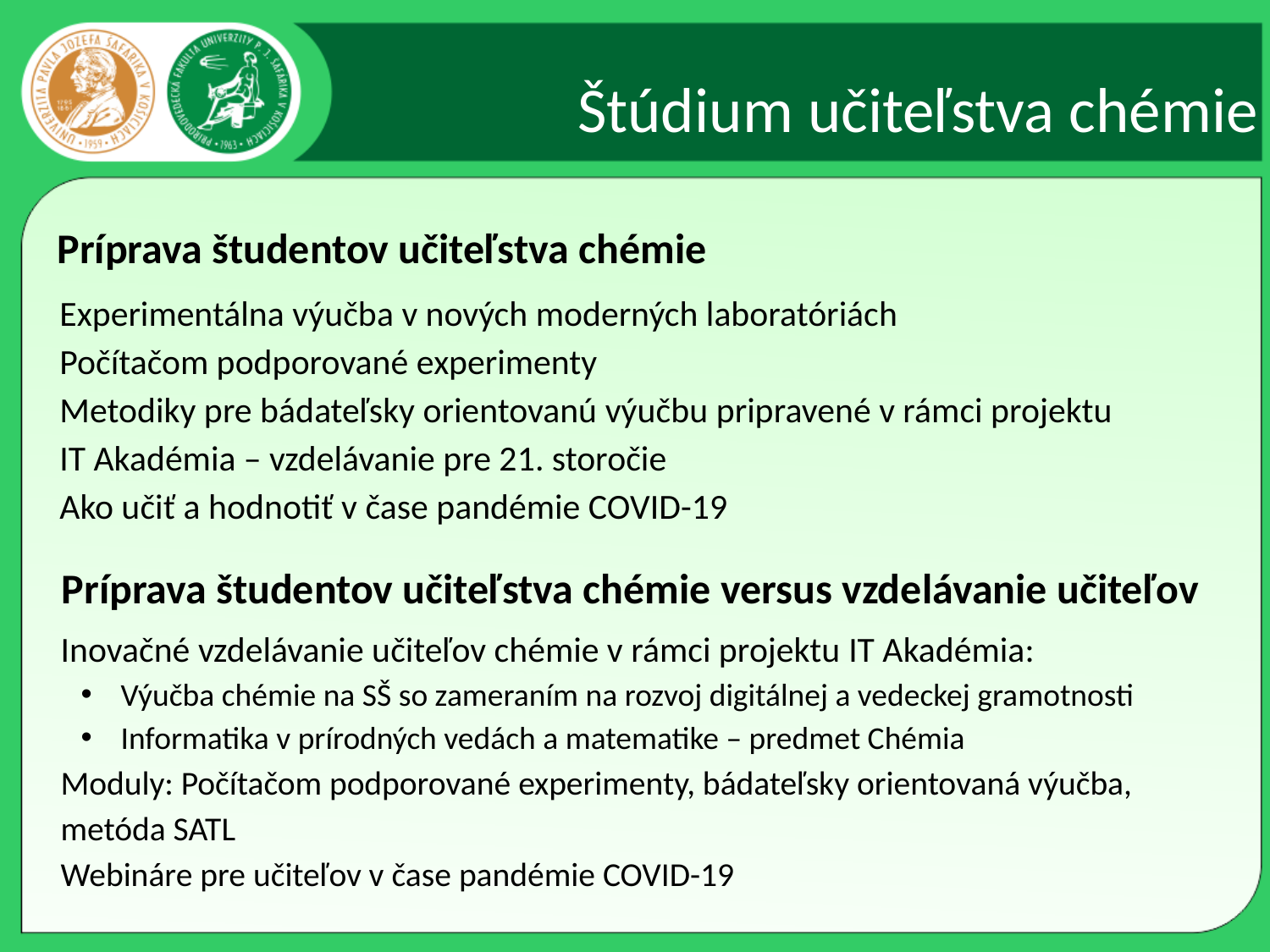

Štúdium učiteľstva chémie

Príprava študentov učiteľstva chémie
Experimentálna výučba v nových moderných laboratóriách
Počítačom podporované experimenty
Metodiky pre bádateľsky orientovanú výučbu pripravené v rámci projektu
IT Akadémia – vzdelávanie pre 21. storočie
Ako učiť a hodnotiť v čase pandémie COVID-19

Príprava študentov učiteľstva chémie versus vzdelávanie učiteľov
Inovačné vzdelávanie učiteľov chémie v rámci projektu IT Akadémia:
Výučba chémie na SŠ so zameraním na rozvoj digitálnej a vedeckej gramotnosti
Informatika v prírodných vedách a matematike – predmet Chémia
Moduly: Počítačom podporované experimenty, bádateľsky orientovaná výučba, metóda SATL
Webináre pre učiteľov v čase pandémie COVID-19